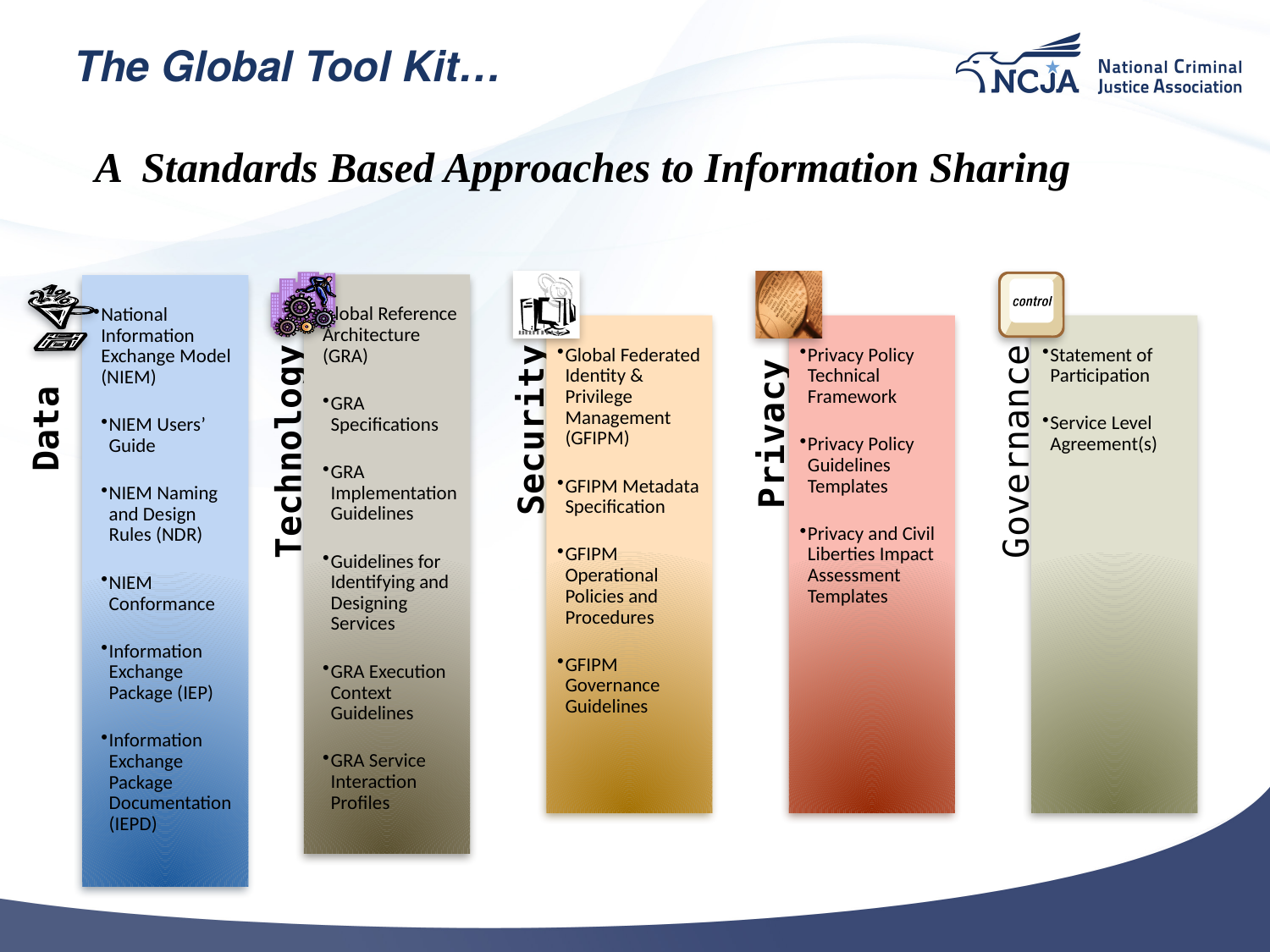

# The Global Tool Kit…
A  Standards Based Approaches to Information Sharing
Data
National Information Exchange Model (NIEM)

NIEM Users’ Guide

NIEM Naming and Design Rules (NDR)

NIEM Conformance

Information Exchange Package (IEP)

Information Exchange Package Documentation (IEPD)

Technology
Global Reference Architecture (GRA)

GRA Specifications

GRA Implementation Guidelines

Guidelines for Identifying and Designing Services

GRA Execution Context Guidelines

GRA Service Interaction Profiles
Security
Global Federated Identity & Privilege Management (GFIPM)

GFIPM Metadata Specification

GFIPM Operational Policies and Procedures

GFIPM Governance Guidelines

Privacy
Privacy Policy Technical Framework

Privacy Policy Guidelines Templates

Privacy and Civil Liberties Impact Assessment Templates
Governance
Statement of Participation

Service Level Agreement(s)